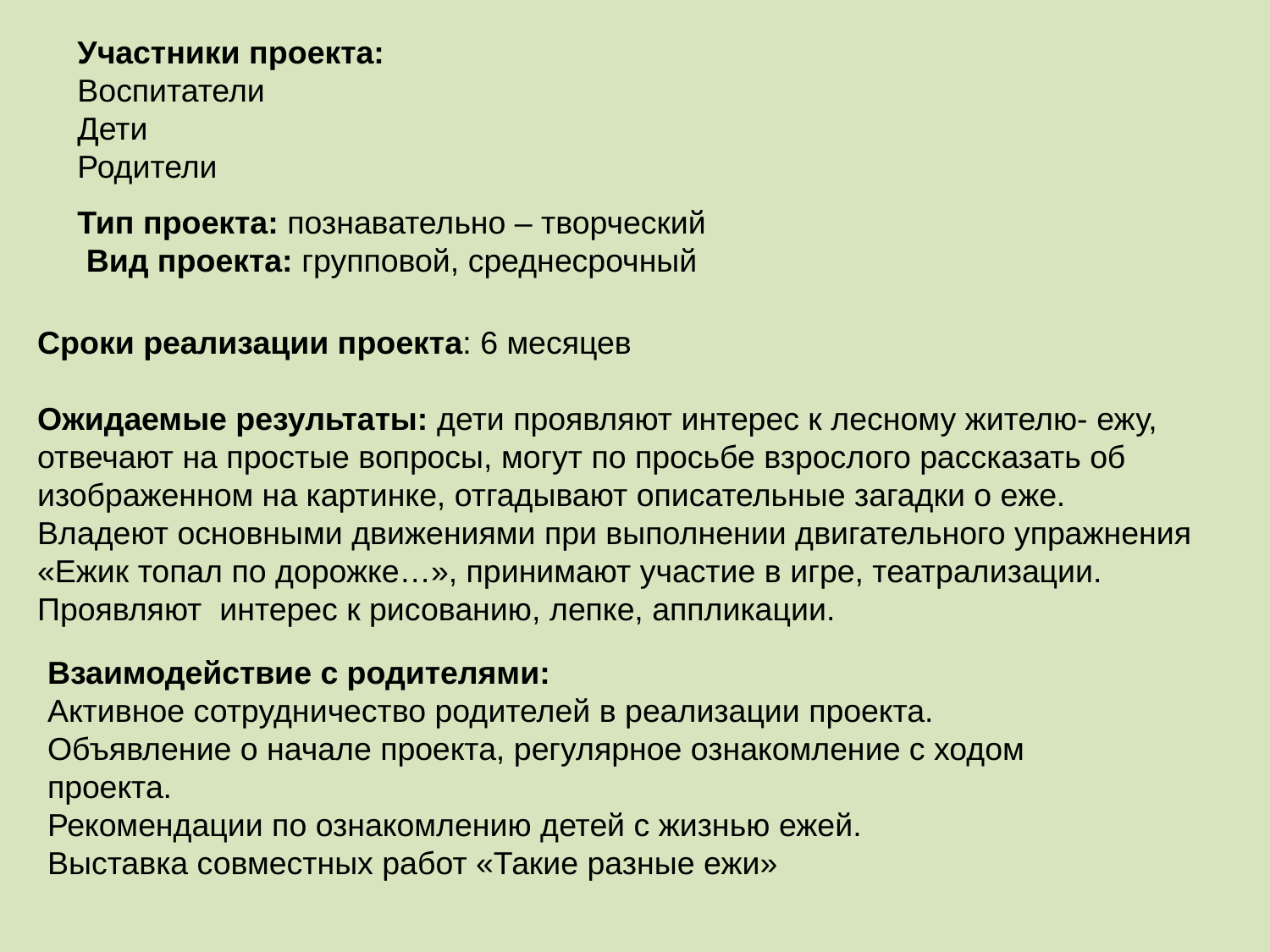

Участники проекта:
Воспитатели
Дети
Родители

Тип проекта: познавательно – творческий
 Вид проекта: групповой, среднесрочный
Сроки реализации проекта: 6 месяцев

Ожидаемые результаты: дети проявляют интерес к лесному жителю- ежу, отвечают на простые вопросы, могут по просьбе взрослого рассказать об изображенном на картинке, отгадывают описательные загадки о еже.
Владеют основными движениями при выполнении двигательного упражнения «Ежик топал по дорожке…», принимают участие в игре, театрализации. Проявляют  интерес к рисованию, лепке, аппликации.

Взаимодействие с родителями:
Активное сотрудничество родителей в реализации проекта.
Объявление о начале проекта, регулярное ознакомление с ходом проекта.
Рекомендации по ознакомлению детей с жизнью ежей.
Выставка совместных работ «Такие разные ежи»